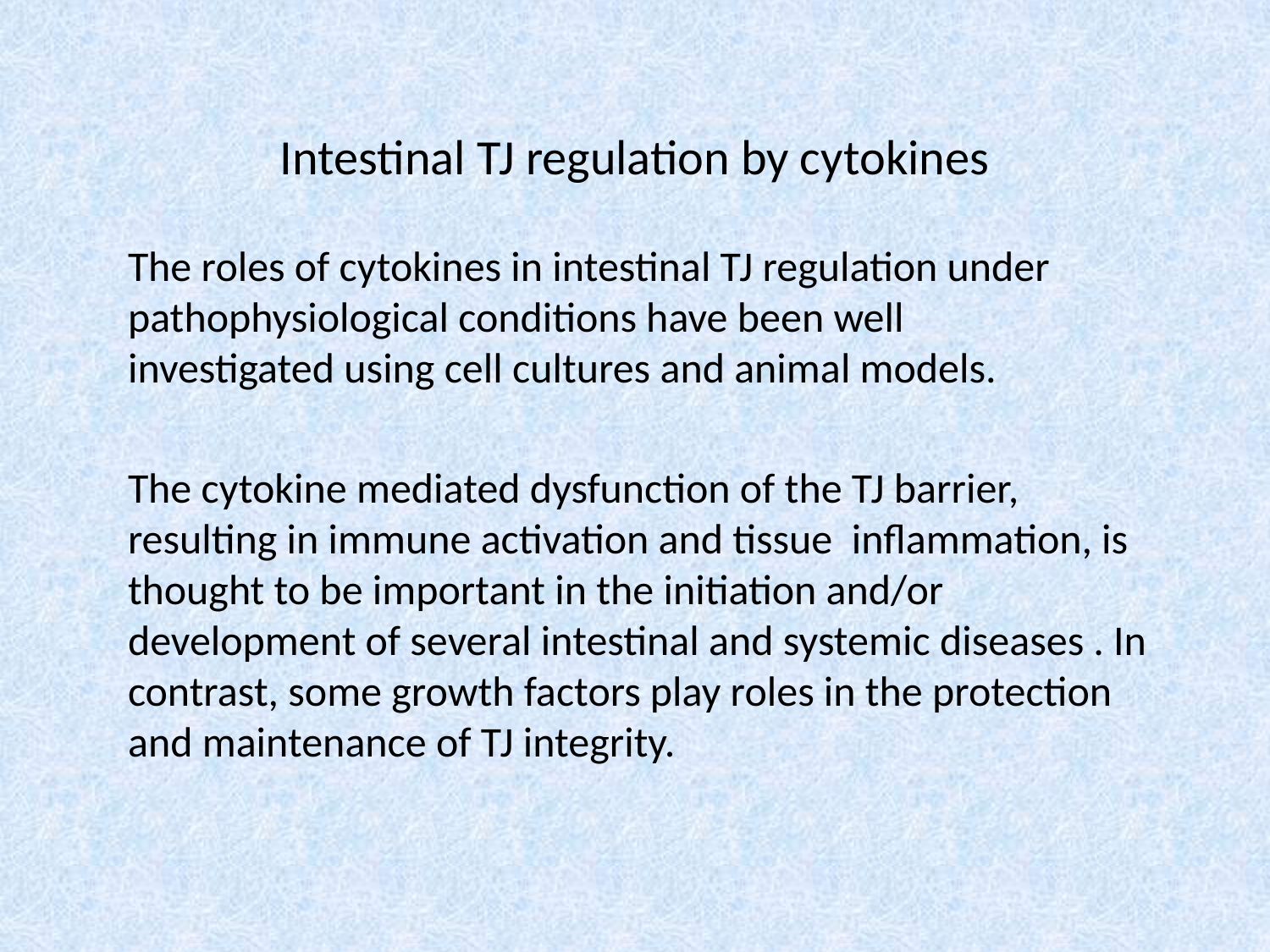

Intestinal TJ regulation by cytokines
The roles of cytokines in intestinal TJ regulation under pathophysiological conditions have been well investigated using cell cultures and animal models.
The cytokine mediated dysfunction of the TJ barrier, resulting in immune activation and tissue  inflammation, is thought to be important in the initiation and/or development of several intestinal and systemic diseases . In contrast, some growth factors play roles in the protection and maintenance of TJ integrity.